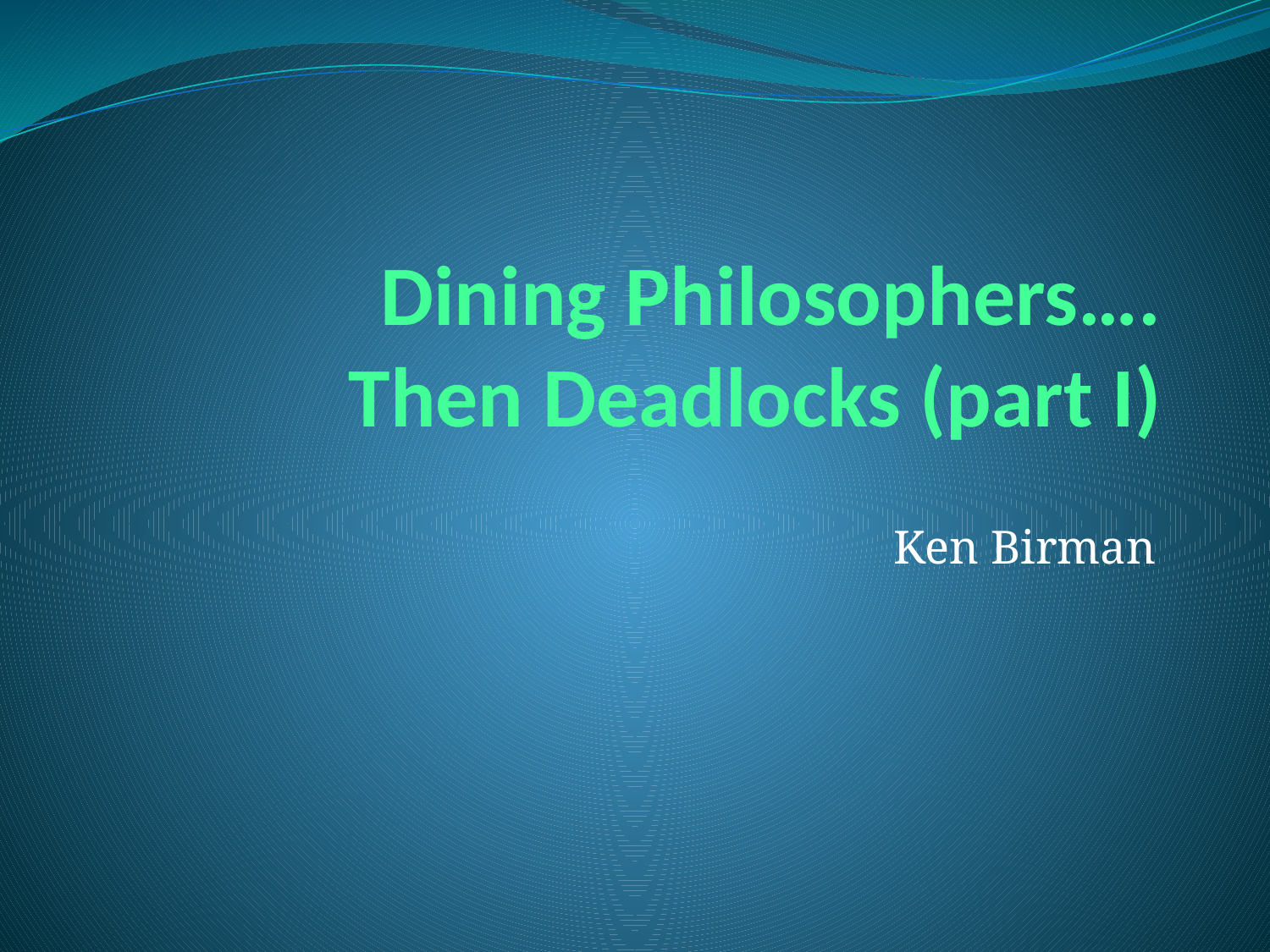

# Dining Philosophers…. Then Deadlocks (part I)

Ken Birman